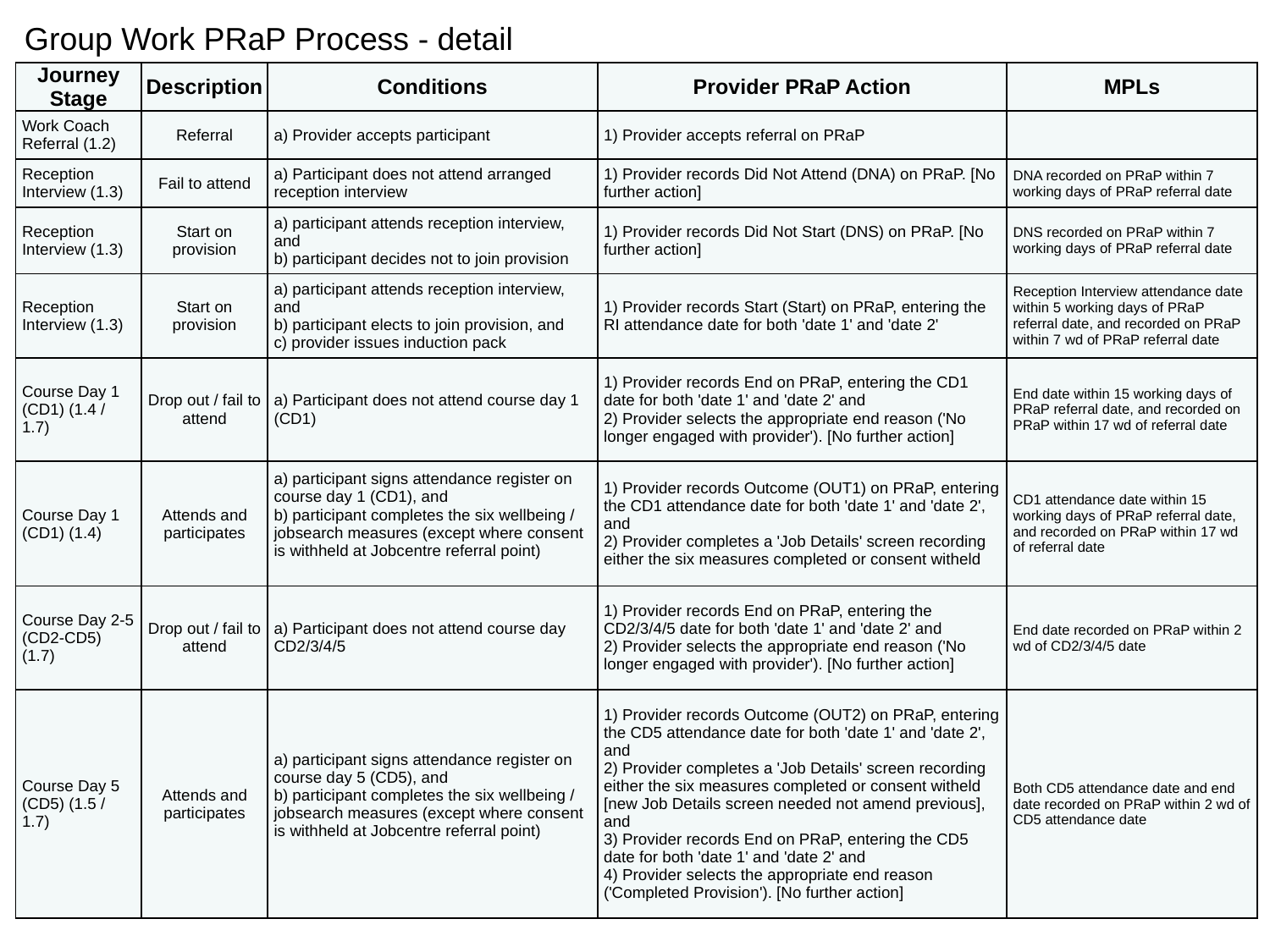

Group Work PRaP Process - detail
| Journey Stage | Description | Conditions | Provider PRaP Action | MPLs |
| --- | --- | --- | --- | --- |
| Work Coach Referral (1.2) | Referral | a) Provider accepts participant | 1) Provider accepts referral on PRaP |  |
| Reception Interview (1.3) | Fail to attend | a) Participant does not attend arranged reception interview | 1) Provider records Did Not Attend (DNA) on PRaP. [No further action] | DNA recorded on PRaP within 7 working days of PRaP referral date |
| Reception Interview (1.3) | Start on provision | a) participant attends reception interview, and b) participant decides not to join provision | 1) Provider records Did Not Start (DNS) on PRaP. [No further action] | DNS recorded on PRaP within 7 working days of PRaP referral date |
| Reception Interview (1.3) | Start on provision | a) participant attends reception interview, and b) participant elects to join provision, and c) provider issues induction pack | 1) Provider records Start (Start) on PRaP, entering the RI attendance date for both 'date 1' and 'date 2' | Reception Interview attendance date within 5 working days of PRaP referral date, and recorded on PRaP within 7 wd of PRaP referral date |
| Course Day 1 (CD1) (1.4 / 1.7) | Drop out / fail to attend | a) Participant does not attend course day 1 (CD1) | 1) Provider records End on PRaP, entering the CD1 date for both 'date 1' and 'date 2' and 2) Provider selects the appropriate end reason ('No longer engaged with provider'). [No further action] | End date within 15 working days of PRaP referral date, and recorded on PRaP within 17 wd of referral date |
| Course Day 1 (CD1) (1.4) | Attends and participates | a) participant signs attendance register on course day 1 (CD1), and b) participant completes the six wellbeing / jobsearch measures (except where consent is withheld at Jobcentre referral point) | 1) Provider records Outcome (OUT1) on PRaP, entering the CD1 attendance date for both 'date 1' and 'date 2', and 2) Provider completes a 'Job Details' screen recording either the six measures completed or consent witheld | CD1 attendance date within 15 working days of PRaP referral date, and recorded on PRaP within 17 wd of referral date |
| Course Day 2-5 (CD2-CD5) (1.7) | Drop out / fail to attend | a) Participant does not attend course day CD2/3/4/5 | 1) Provider records End on PRaP, entering the CD2/3/4/5 date for both 'date 1' and 'date 2' and 2) Provider selects the appropriate end reason ('No longer engaged with provider'). [No further action] | End date recorded on PRaP within 2 wd of CD2/3/4/5 date |
| Course Day 5 (CD5) (1.5 / 1.7) | Attends and participates | a) participant signs attendance register on course day 5 (CD5), and b) participant completes the six wellbeing / jobsearch measures (except where consent is withheld at Jobcentre referral point) | 1) Provider records Outcome (OUT2) on PRaP, entering the CD5 attendance date for both 'date 1' and 'date 2', and 2) Provider completes a 'Job Details' screen recording either the six measures completed or consent witheld [new Job Details screen needed not amend previous], and 3) Provider records End on PRaP, entering the CD5 date for both 'date 1' and 'date 2' and 4) Provider selects the appropriate end reason ('Completed Provision'). [No further action] | Both CD5 attendance date and end date recorded on PRaP within 2 wd of CD5 attendance date |